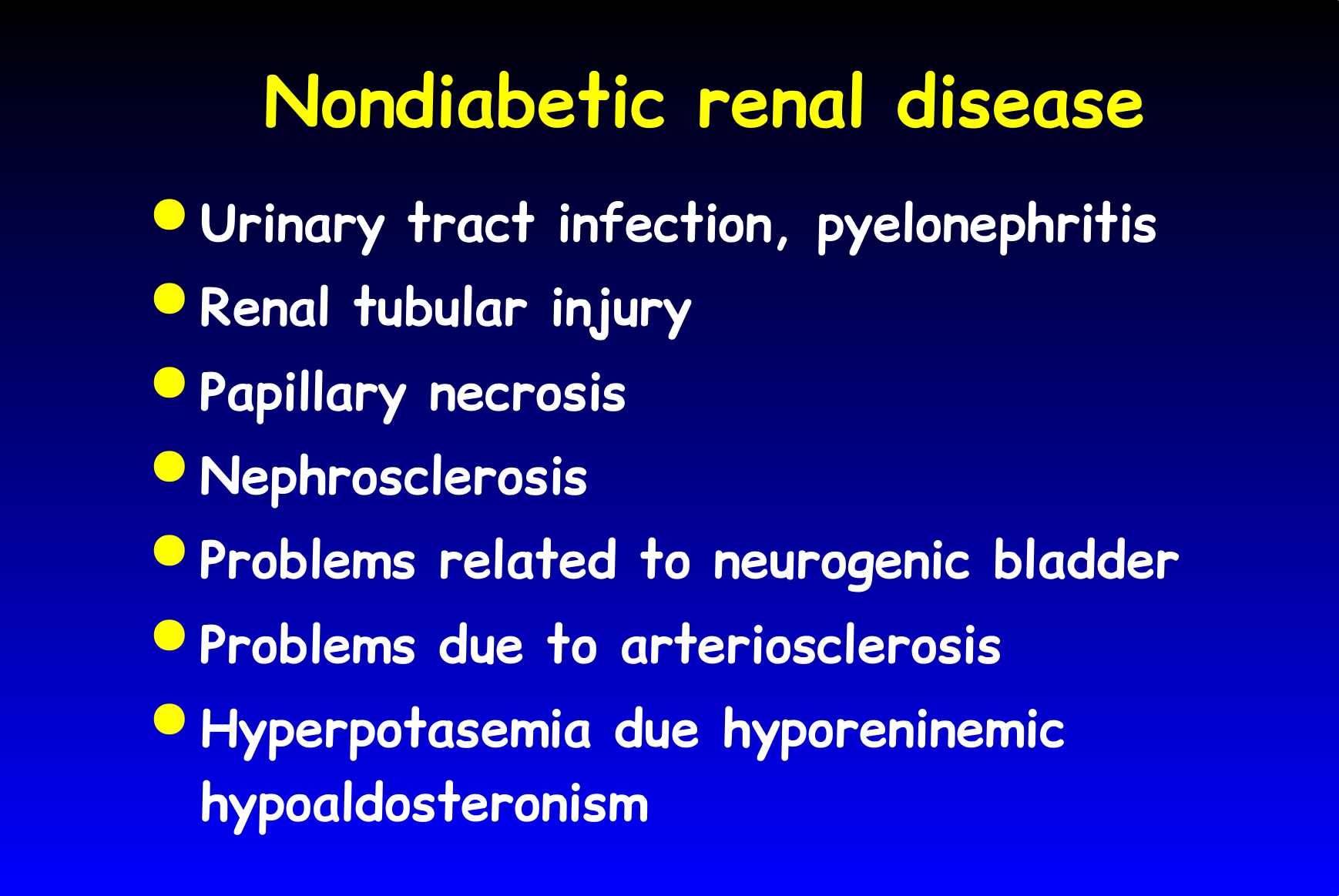

# Nondiabetic renal disease
Urinary tract infection, pyelonephritis
Renal tubular injury
Papillary necrosis
Nephrosclerosis
Problems related to neurogenic bladder
Problems due to arteriosclerosis
Hyperpotasemia due hyporeninemic hypoaldosteronism